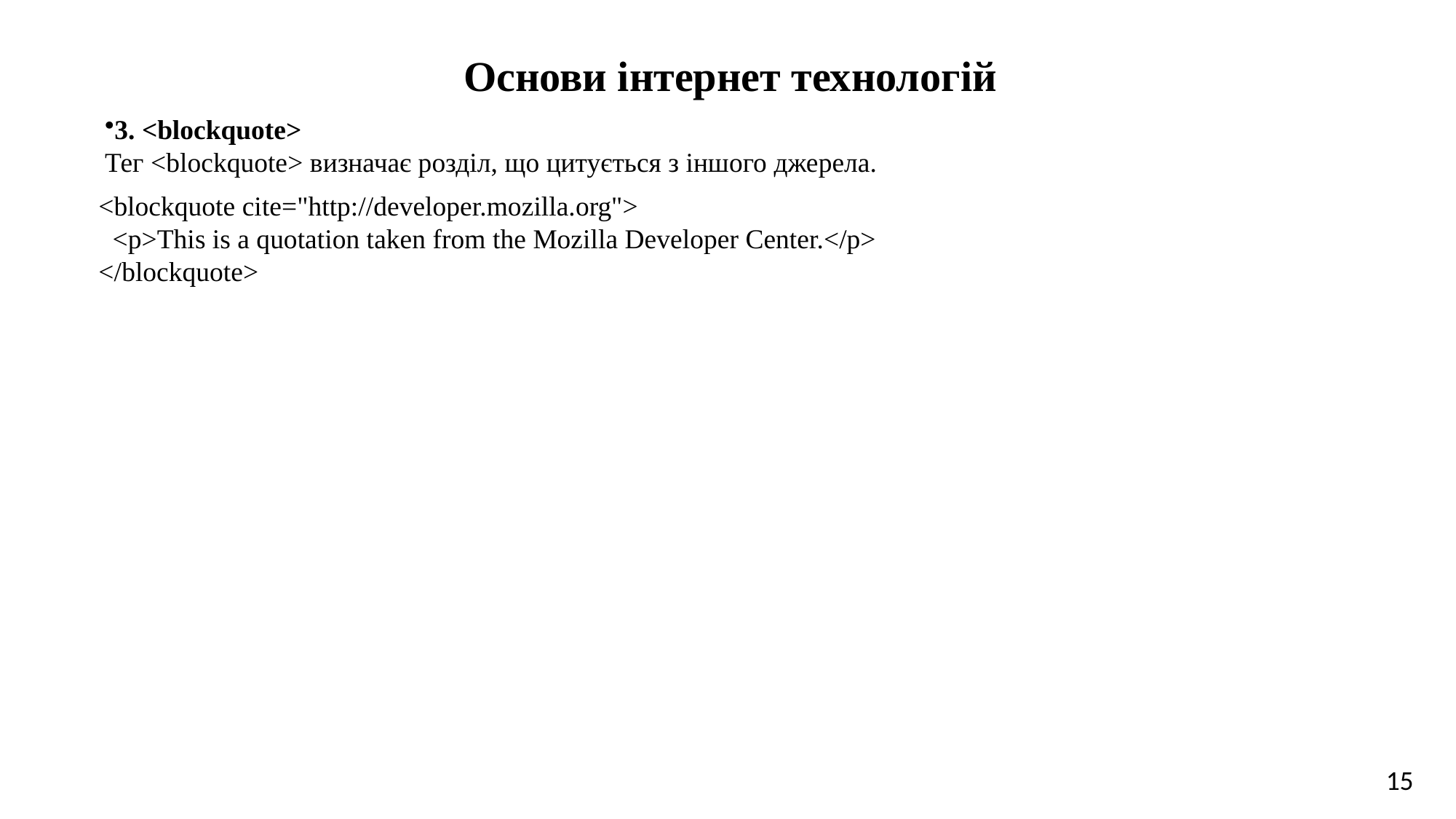

Основи інтернет технологій
3. <blockquote>
Тег <blockquote> визначає розділ, що цитується з іншого джерела.
<blockquote cite="http://developer.mozilla.org">
  <p>This is a quotation taken from the Mozilla Developer Center.</p>
</blockquote>
15